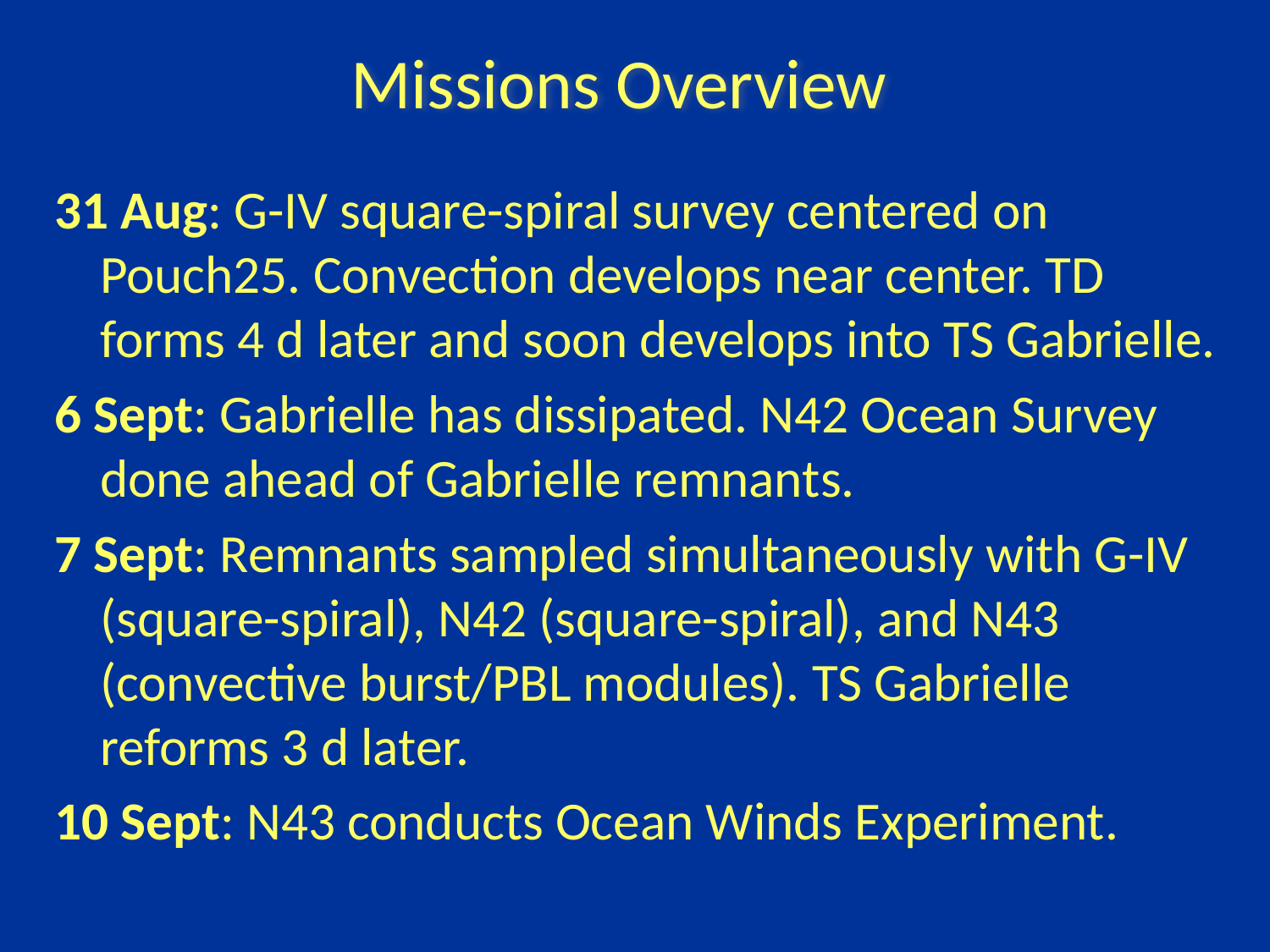

Missions Overview
31 Aug: G-IV square-spiral survey centered on Pouch25. Convection develops near center. TD forms 4 d later and soon develops into TS Gabrielle.
6 Sept: Gabrielle has dissipated. N42 Ocean Survey done ahead of Gabrielle remnants.
7 Sept: Remnants sampled simultaneously with G-IV (square-spiral), N42 (square-spiral), and N43 (convective burst/PBL modules). TS Gabrielle reforms 3 d later.
10 Sept: N43 conducts Ocean Winds Experiment.